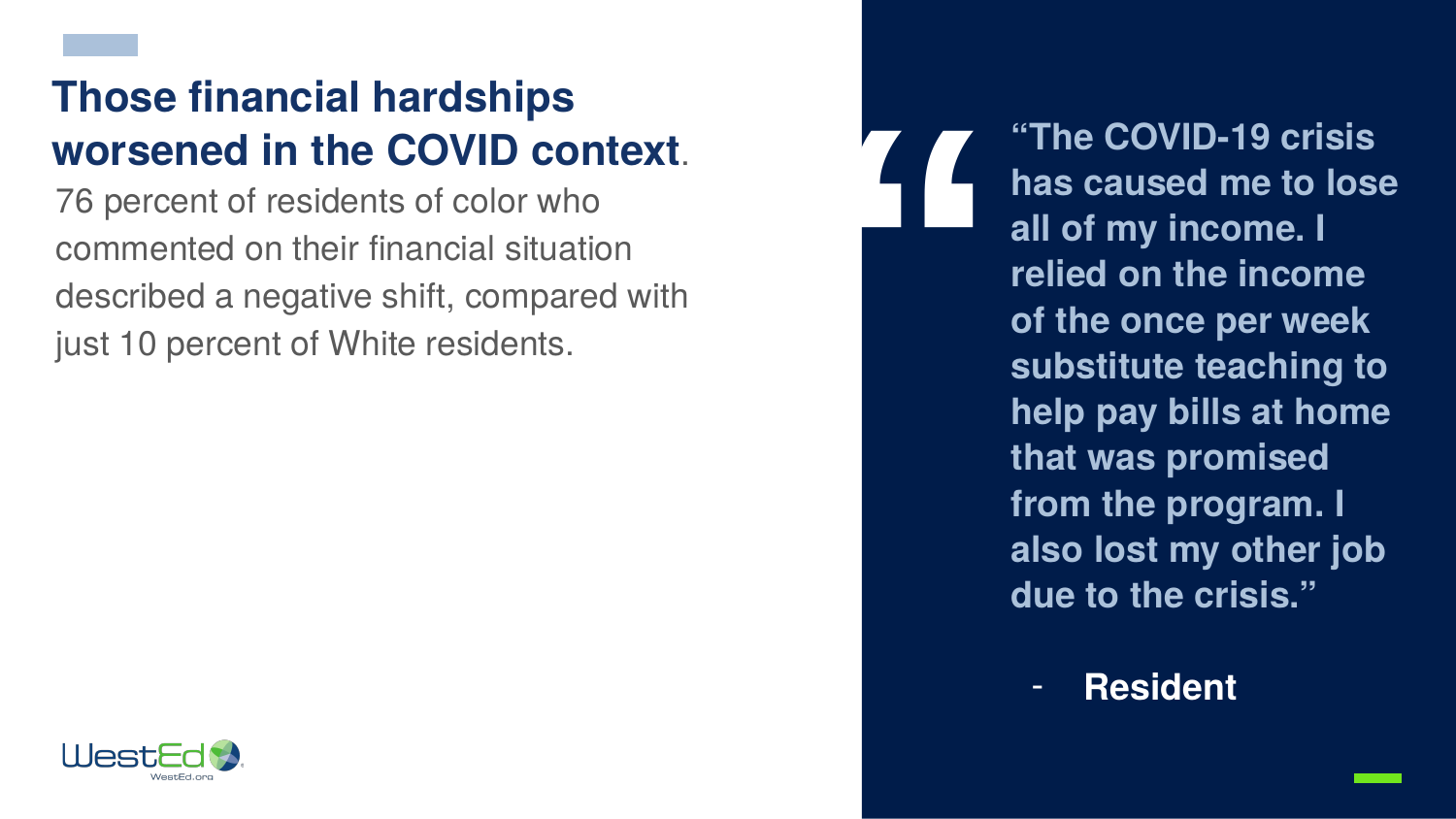

# Those financial hardships worsened in the COVID context.
“The COVID-19 crisis has caused me to lose all of my income. I relied on the income of the once per week substitute teaching to help pay bills at home that was promised from the program. I also lost my other job  due to the crisis.”

Resident

76 percent of residents of color who commented on their financial situation described a negative shift, compared with just 10 percent of White residents.